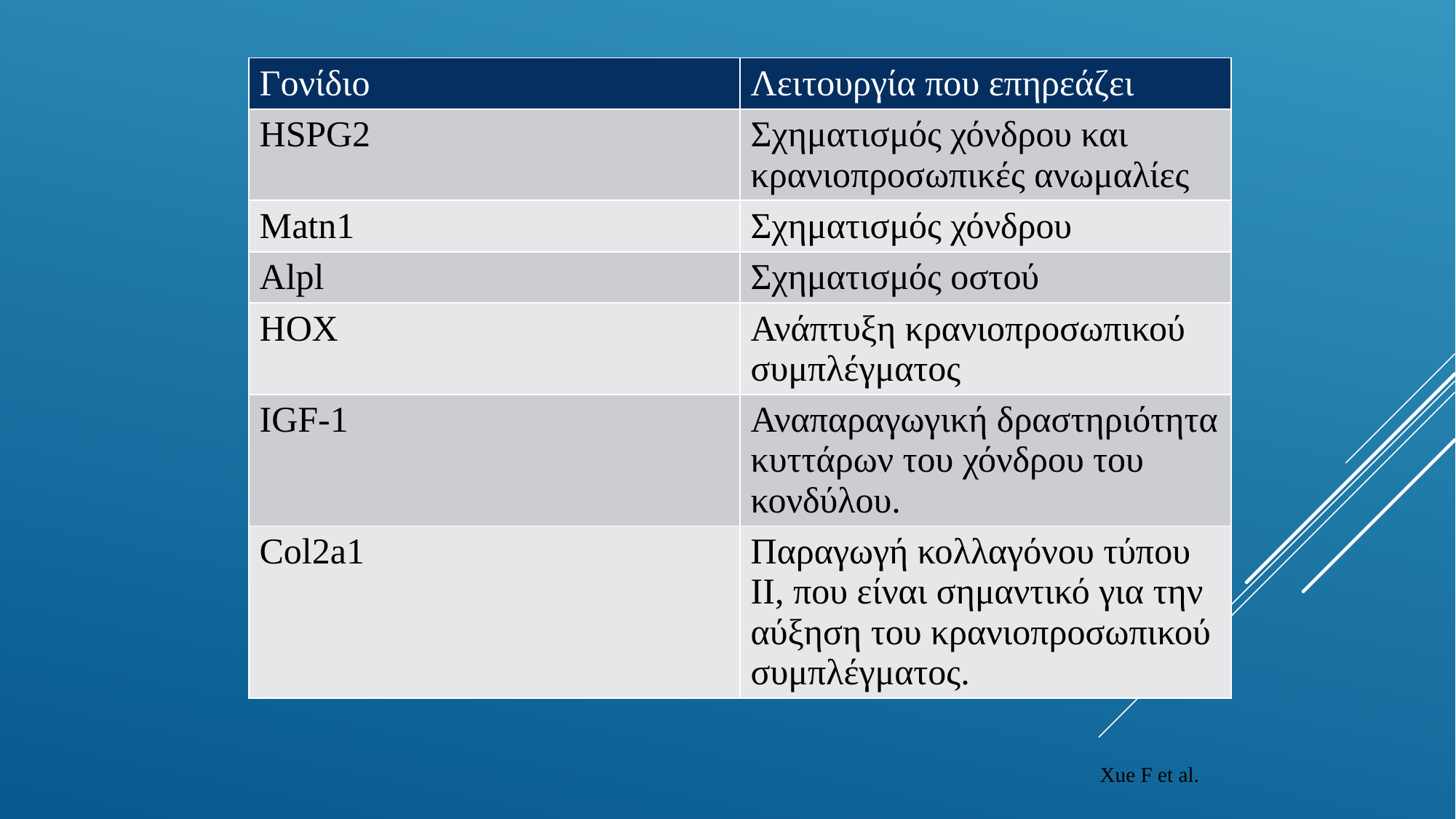

| Γονίδιο | Λειτουργία που επηρεάζει |
| --- | --- |
| HSPG2 | Σχηματισμός χόνδρου και κρανιοπροσωπικές ανωμαλίες |
| Matn1 | Σχηματισμός χόνδρου |
| Alpl | Σχηματισμός οστού |
| HOX | Ανάπτυξη κρανιοπροσωπικού συμπλέγματος |
| IGF-1 | Αναπαραγωγική δραστηριότητα κυττάρων του χόνδρου του κονδύλου. |
| Col2a1 | Παραγωγή κολλαγόνου τύπου ΙΙ, που είναι σημαντικό για την αύξηση του κρανιοπροσωπικού συμπλέγματος. |
Xue F et al.